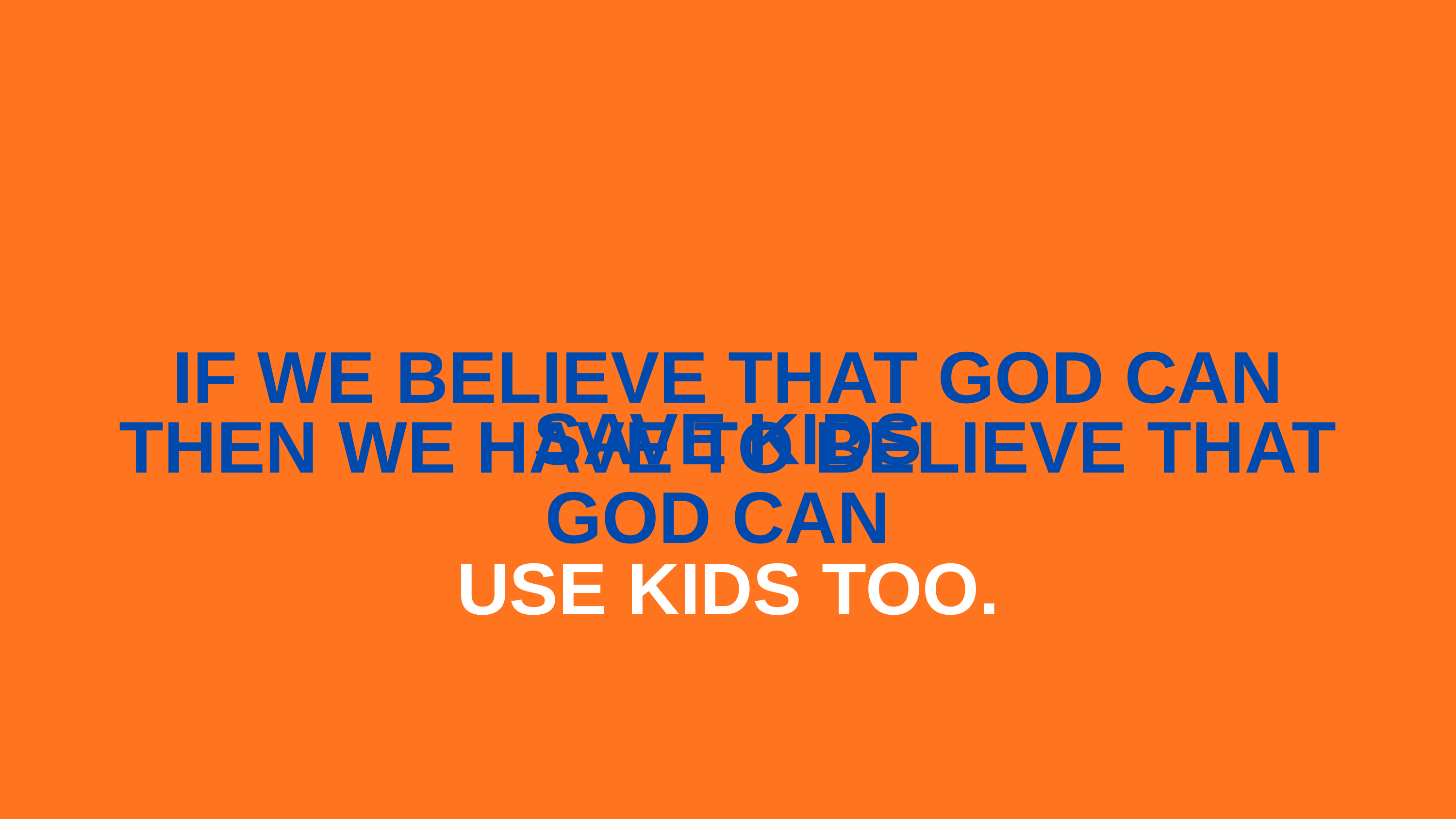

IF WE BELIEVE THAT GOD CAN SAVE KIDS
THEN WE HAVE TO BELIEVE THAT GOD CAN
USE KIDS TOO.